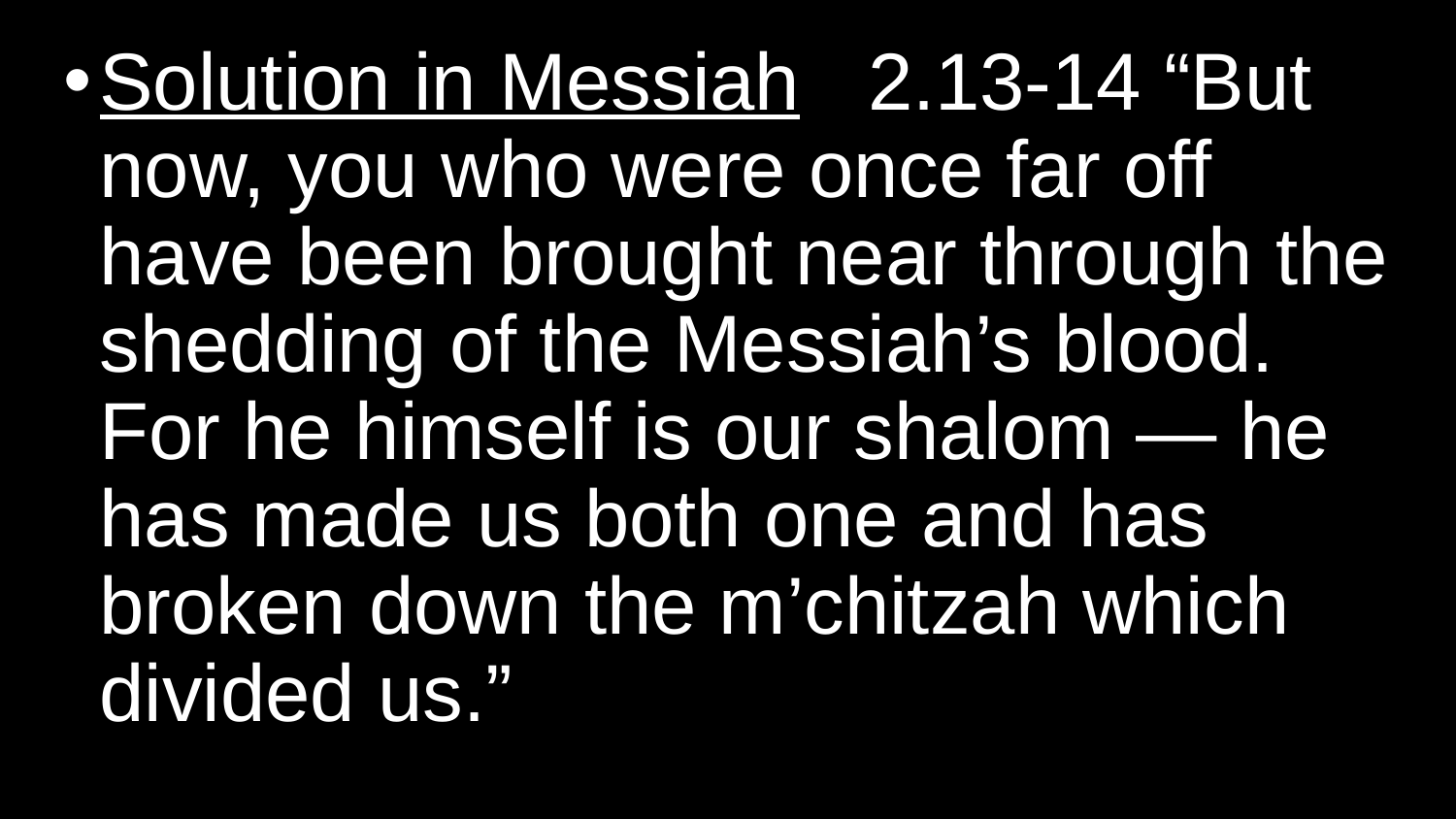

Solution in Messiah   2.13-14 “But now, you who were once far off have been brought near through the shedding of the Messiah’s blood. For he himself is our shalom — he has made us both one and has broken down the m’chitzah which divided us.”